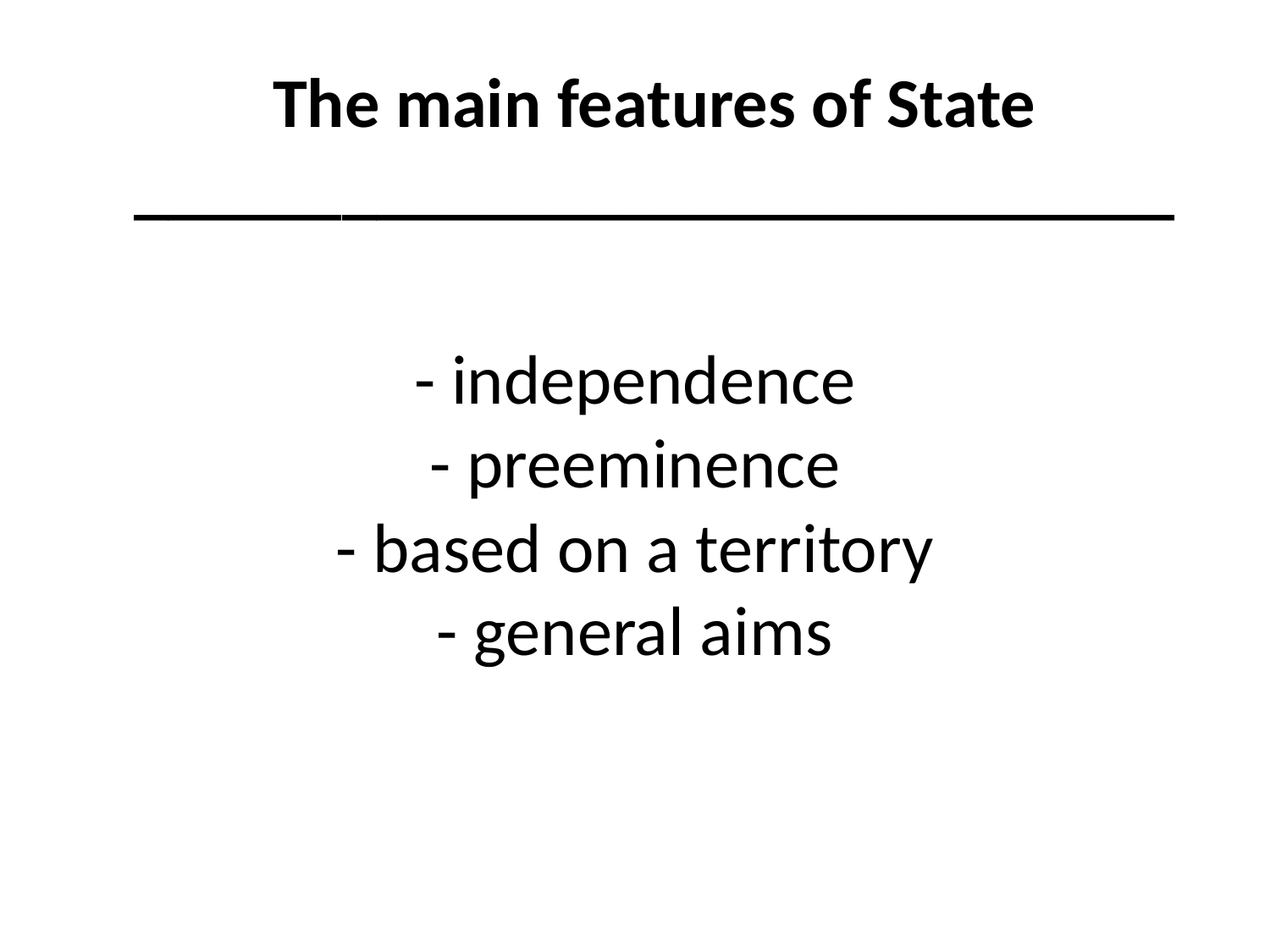

The main features of State
______________________________
# - independence - preeminence - based on a territory - general aims